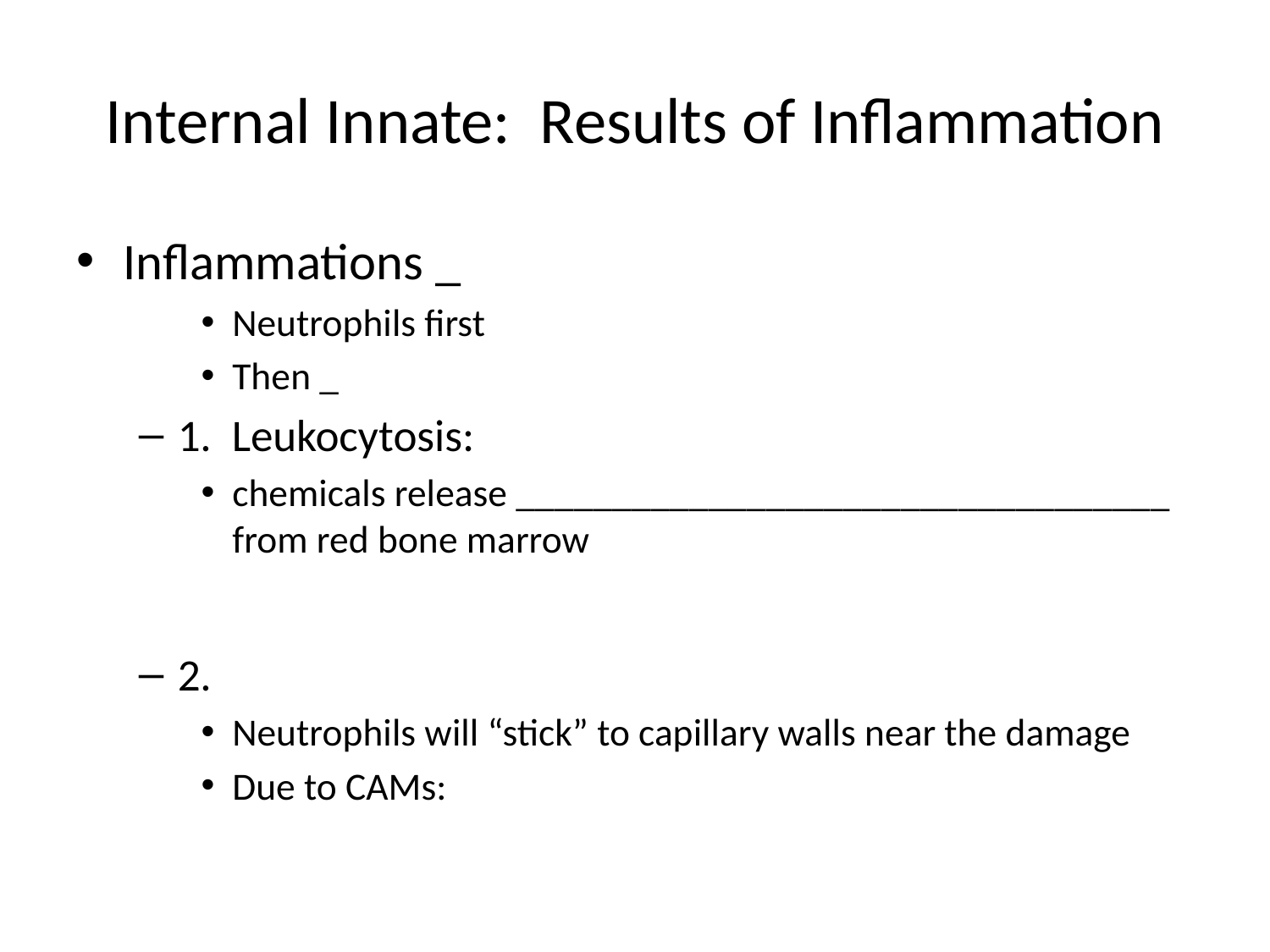

# Internal Innate:  Results of Inflammation
Inflammations _
Neutrophils first
Then _
1.  Leukocytosis:
chemicals release __________________________________ from red bone marrow

2.
Neutrophils will “stick” to capillary walls near the damage
Due to CAMs: